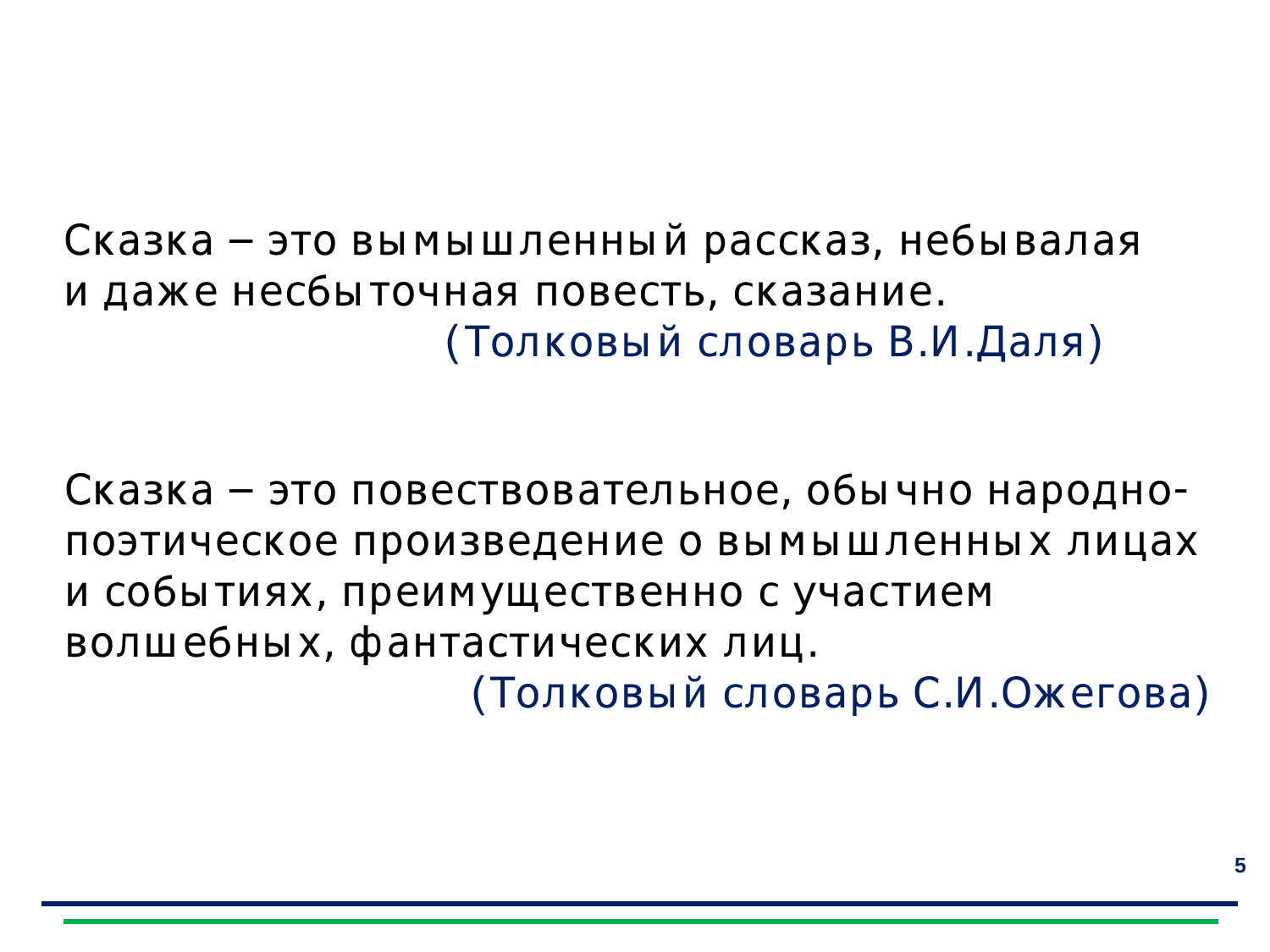

Сказка – это вымышленный рассказ, небывалая и даже несбыточная повесть, сказание. 				(Толковый словарь В.И.Даля)
Сказка – это повествовательное, обычно народно-поэтическое произведение о вымышленных лицах и событиях, преимущественно с участием волшебных, фантастических лиц.
(Толковый словарь С.И.Ожегова)
5